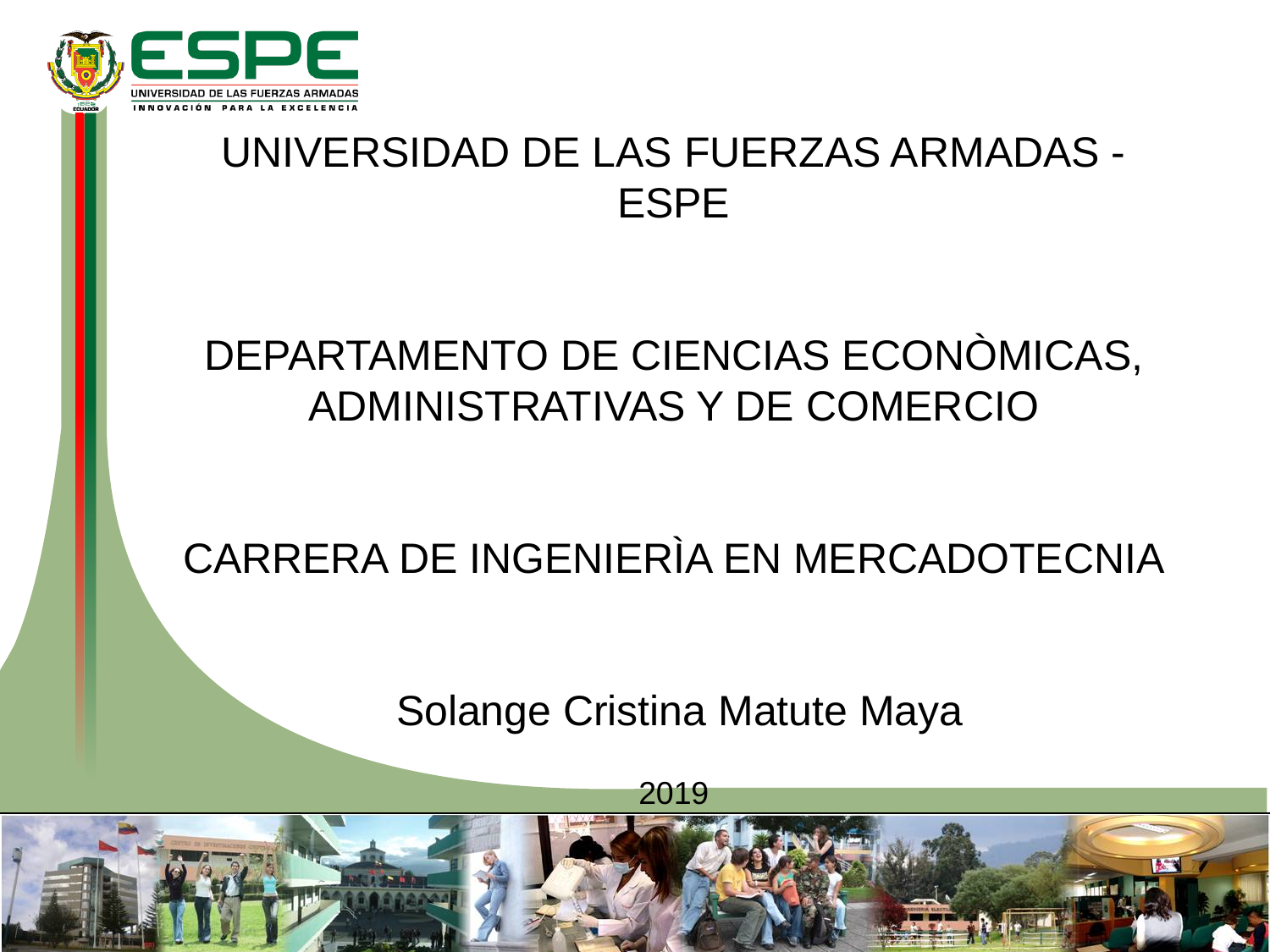

UNIVERSIDAD DE LAS FUERZAS ARMADAS - ESPE

DEPARTAMENTO DE CIENCIAS ECONÒMICAS, ADMINISTRATIVAS Y DE COMERCIO

CARRERA DE INGENIERÌA EN MERCADOTECNIA

 Solange Cristina Matute Maya

2019